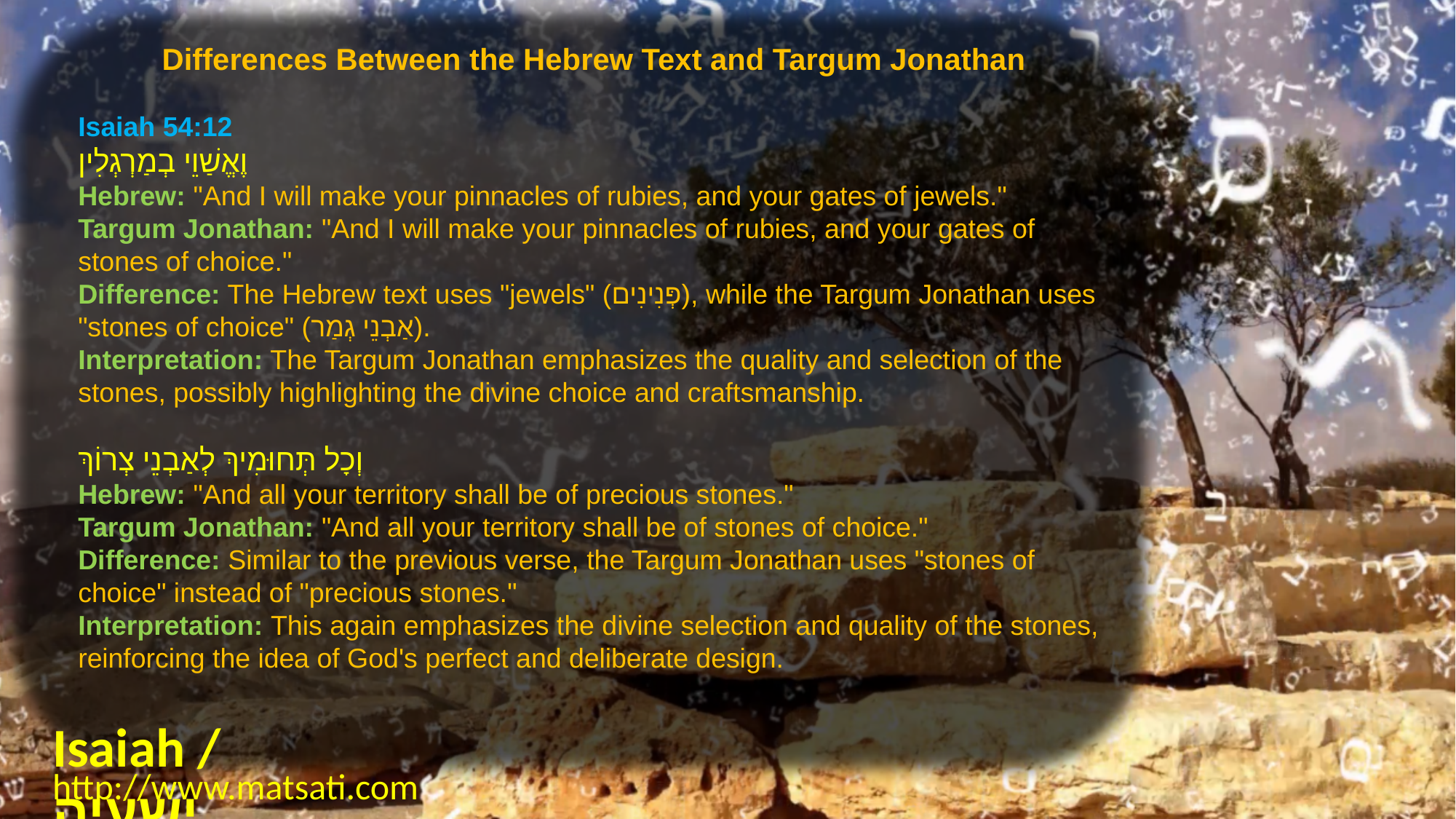

Differences Between the Hebrew Text and Targum Jonathan
Isaiah 54:12
וֶאֱשַׁוֵי בְמַרְגְלִין
Hebrew: "And I will make your pinnacles of rubies, and your gates of jewels."
Targum Jonathan: "And I will make your pinnacles of rubies, and your gates of stones of choice."
Difference: The Hebrew text uses "jewels" (פְּנִינִים), while the Targum Jonathan uses "stones of choice" (אַבְנֵי גְמַר).
Interpretation: The Targum Jonathan emphasizes the quality and selection of the stones, possibly highlighting the divine choice and craftsmanship.

וְכָל תְּחוּמִיךְ לְאַבְנֵי צְרוֹךְ
Hebrew: "And all your territory shall be of precious stones."
Targum Jonathan: "And all your territory shall be of stones of choice."
Difference: Similar to the previous verse, the Targum Jonathan uses "stones of choice" instead of "precious stones."
Interpretation: This again emphasizes the divine selection and quality of the stones, reinforcing the idea of God's perfect and deliberate design.

Isaiah / ישעיה
http://www.matsati.com